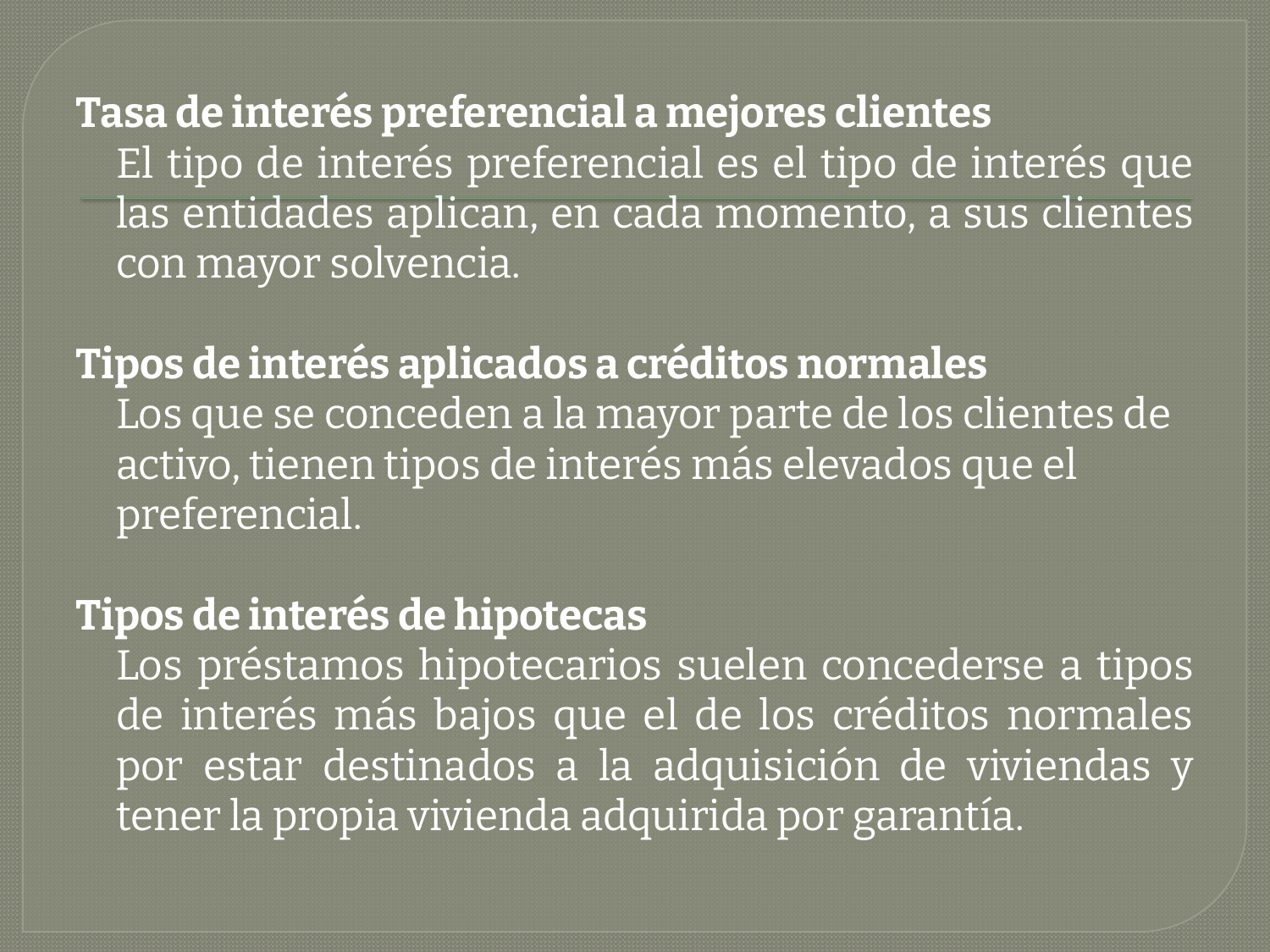

Tasa de interés preferencial a mejores clientes
	El tipo de interés preferencial es el tipo de interés que las entidades aplican, en cada momento, a sus clientes con mayor solvencia.

Tipos de interés aplicados a créditos normales
	Los que se conceden a la mayor parte de los clientes de activo, tienen tipos de interés más elevados que el preferencial.

Tipos de interés de hipotecas
	Los préstamos hipotecarios suelen concederse a tipos de interés más bajos que el de los créditos normales por estar destinados a la adquisición de viviendas y tener la propia vivienda adquirida por garantía.